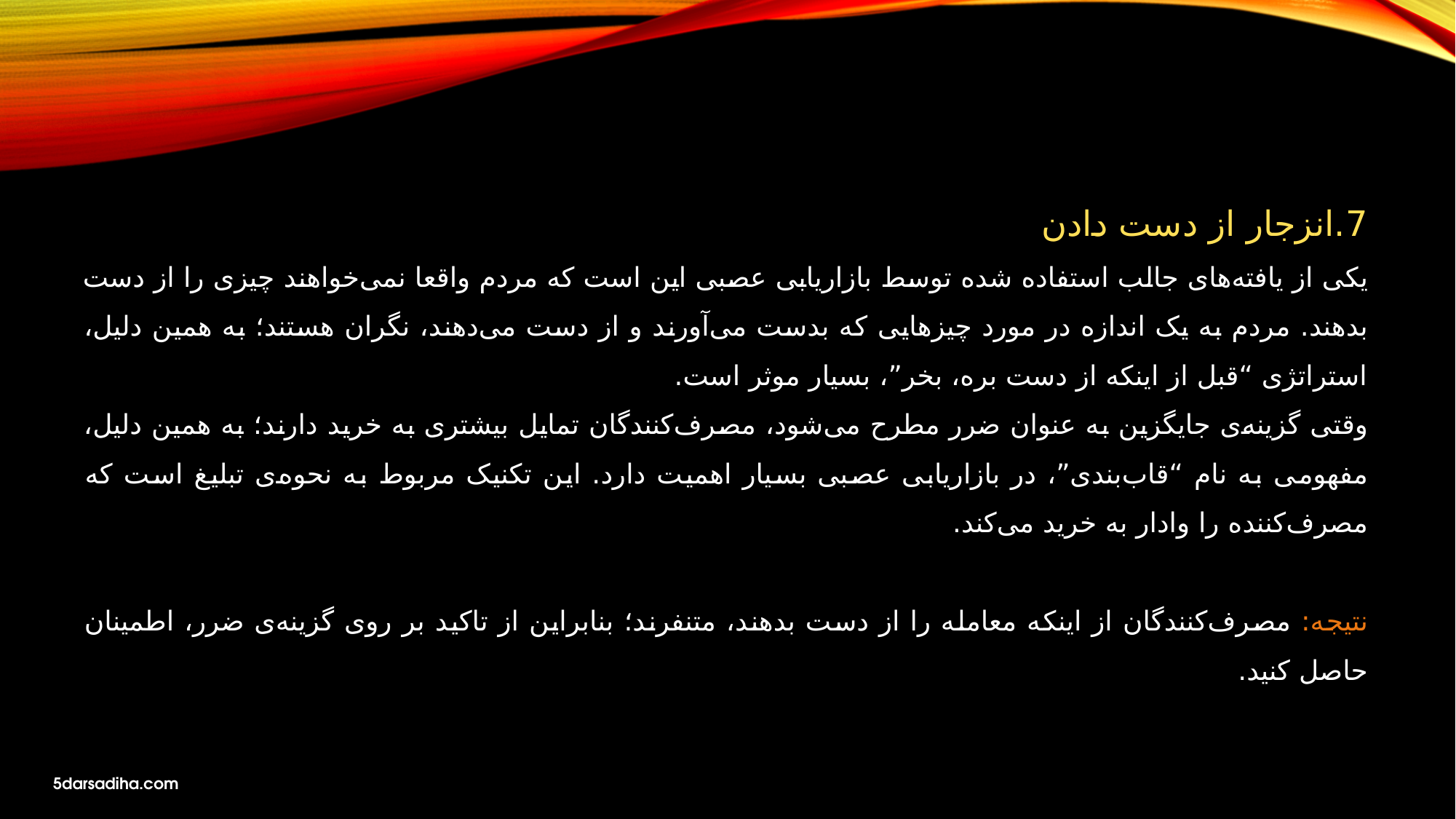

7.انزجار از دست دادن
یکی از یافته‌های جالب استفاده شده‌ توسط بازاریابی عصبی این است که مردم واقعا نمی‌خواهند چیزی را از دست بدهند. مردم به یک اندازه در مورد چیزهایی که بدست می‌آورند و از دست می‌دهند، نگران هستند؛ به همین دلیل، استراتژی “قبل از اینکه از دست بره، بخر”، بسیار موثر است.
وقتی گزینه‌ی جایگزین به عنوان ضرر مطرح می‌شود، مصرف‌کنندگان تمایل بیشتری به خرید دارند؛ به همین دلیل، مفهومی به نام “قاب‌بندی”، در بازاریابی عصبی بسیار اهمیت دارد. این تکنیک مربوط به نحوه‌ی تبلیغ است که مصرف‌کننده را وادار به خرید می‌کند.

نتیجه: مصرف‌کنندگان از اینکه معامله را از دست بدهند، متنفرند؛ بنابراین از تاکید بر روی گزینه‌ی ضرر، اطمینان حاصل کنید.

5darsadiha.com